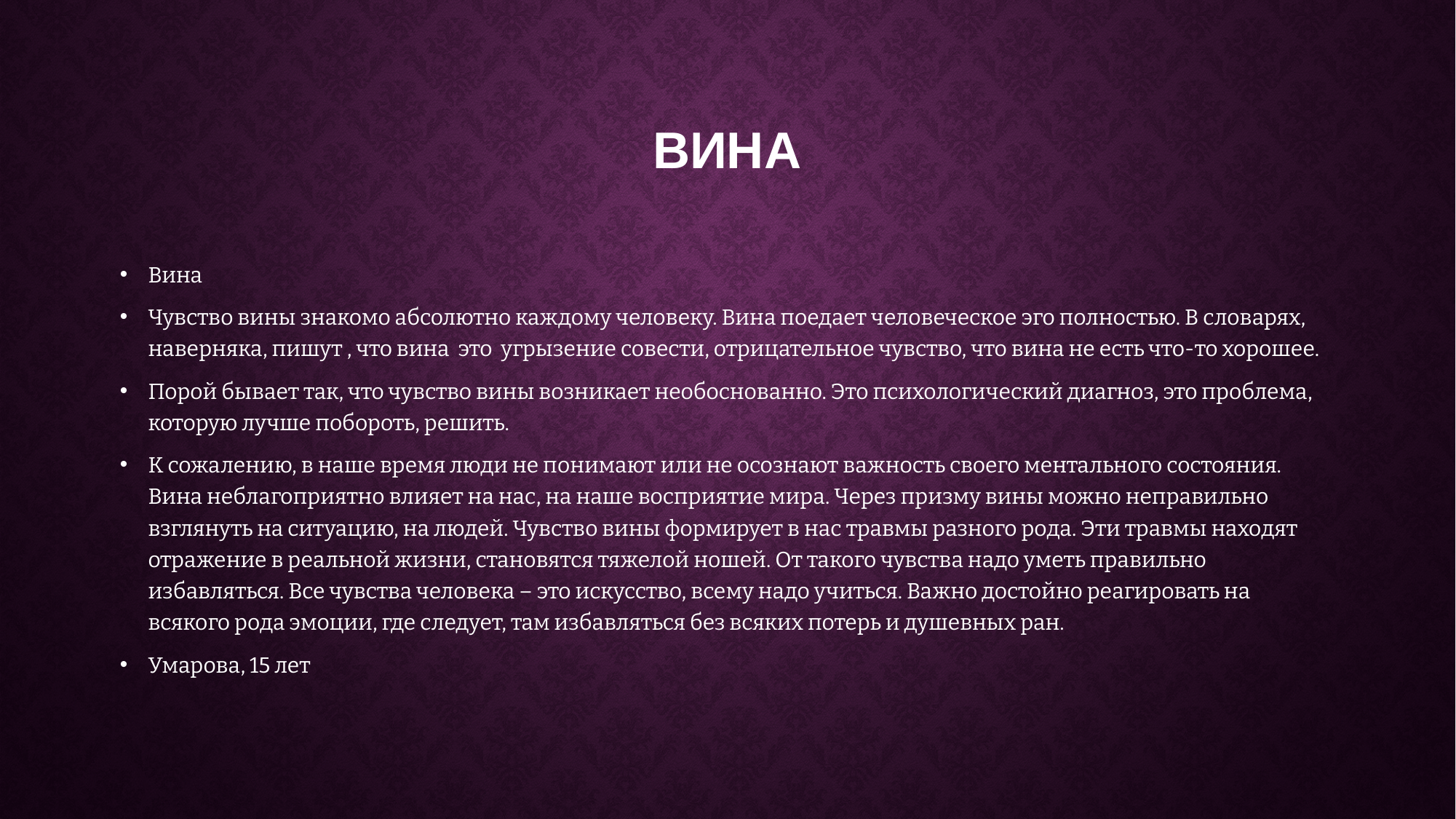

# вина
Вина
Чувство вины знакомо абсолютно каждому человеку. Вина поедает человеческое эго полностью. В словарях, наверняка, пишут , что вина  это  угрызение совести, отрицательное чувство, что вина не есть что-то хорошее.
Порой бывает так, что чувство вины возникает необоснованно. Это психологический диагноз, это проблема, которую лучше побороть, решить.
К сожалению, в наше время люди не понимают или не осознают важность своего ментального состояния. Вина неблагоприятно влияет на нас, на наше восприятие мира. Через призму вины можно неправильно взглянуть на ситуацию, на людей. Чувство вины формирует в нас травмы разного рода. Эти травмы находят отражение в реальной жизни, становятся тяжелой ношей. От такого чувства надо уметь правильно избавляться. Все чувства человека – это искусство, всему надо учиться. Важно достойно реагировать на всякого рода эмоции, где следует, там избавляться без всяких потерь и душевных ран.
Умарова, 15 лет